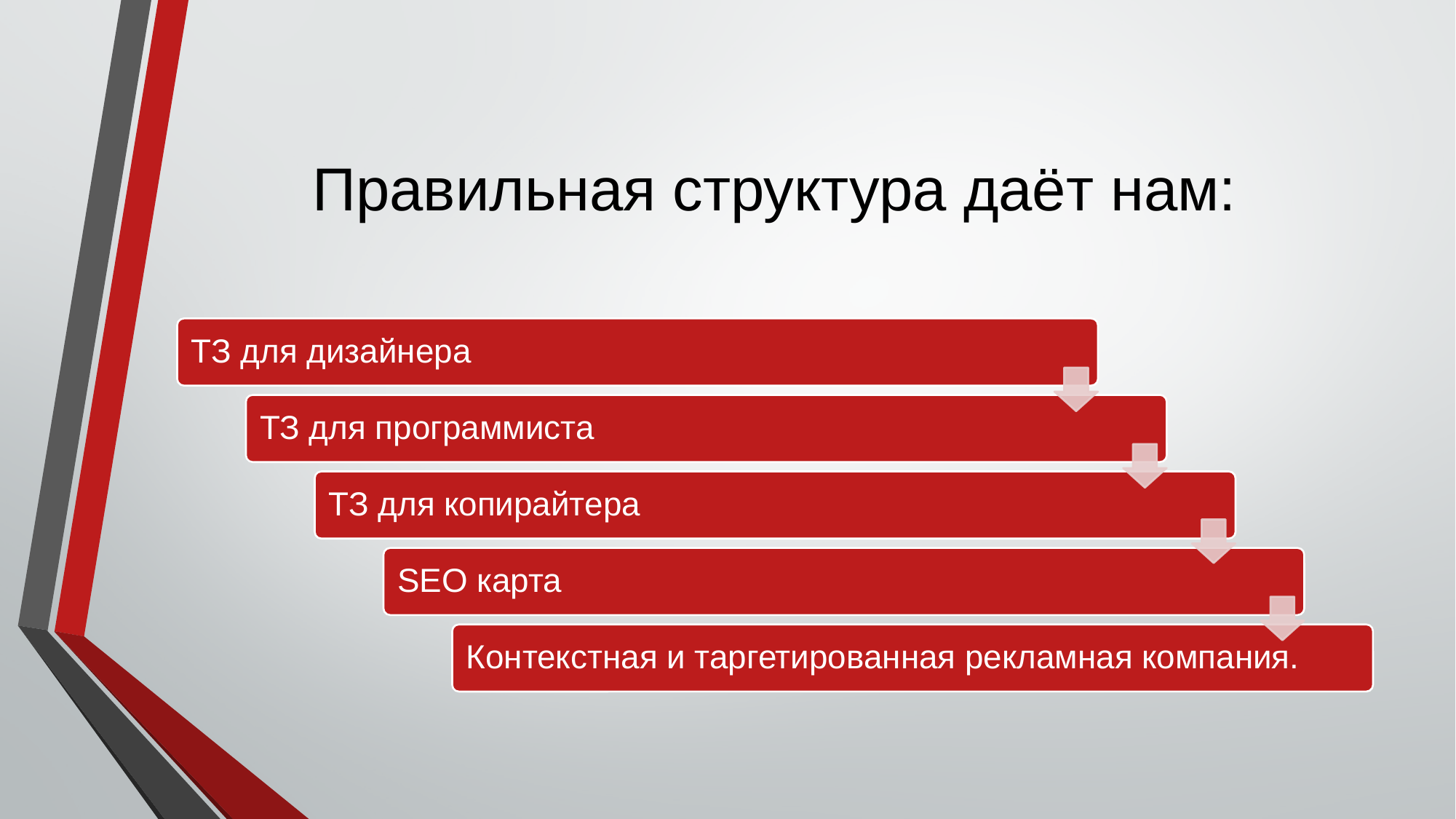

# Правильная структура даёт нам:
ТЗ для дизайнера
ТЗ для программиста
ТЗ для копирайтера
SEO карта
Контекстная и таргетированная рекламная компания.